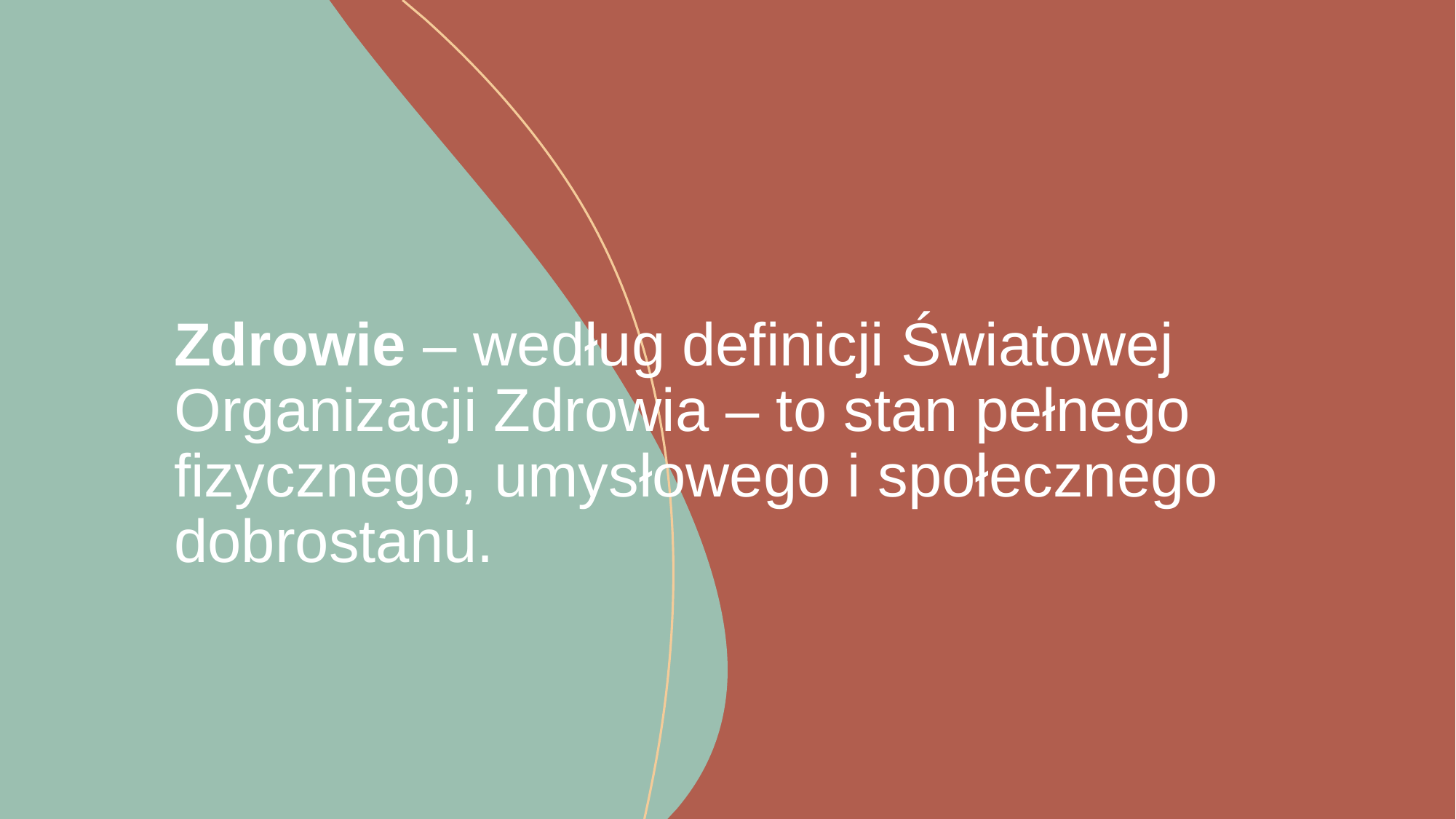

# Zdrowie – według definicji Światowej Organizacji Zdrowia – to stan pełnego fizycznego, umysłowego i społecznego dobrostanu.